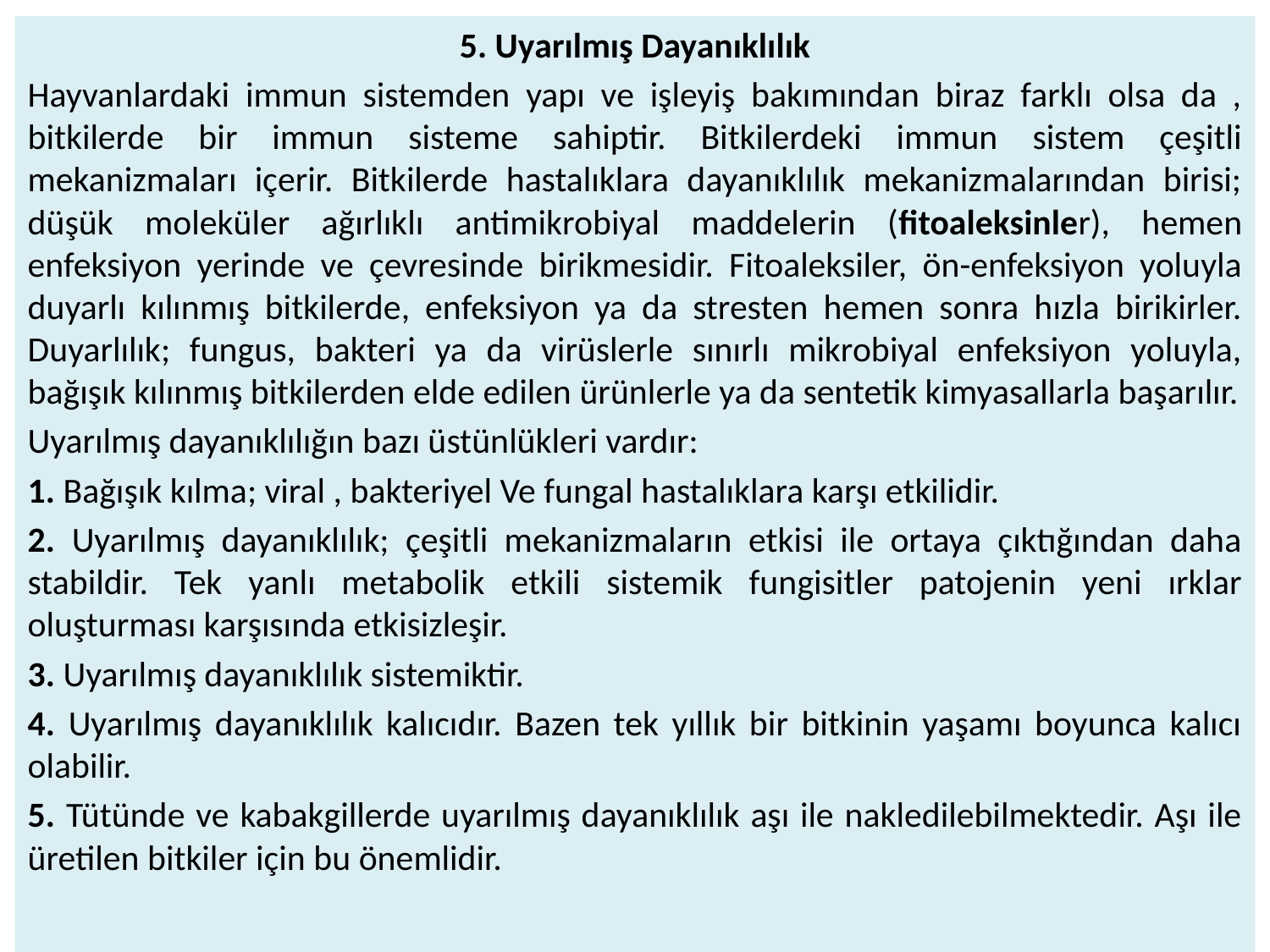

5. Uyarılmış Dayanıklılık
Hayvanlardaki immun sistemden yapı ve işleyiş bakımından biraz farklı olsa da , bitkilerde bir immun sisteme sahiptir. Bitkilerdeki immun sistem çeşitli mekanizmaları içerir. Bitkilerde hastalıklara dayanıklılık mekanizmalarından birisi; düşük moleküler ağırlıklı antimikrobiyal maddelerin (fitoaleksinler), hemen enfeksiyon yerinde ve çevresinde birikmesidir. Fitoaleksiler, ön-enfeksiyon yoluyla duyarlı kılınmış bitkilerde, enfeksiyon ya da stresten hemen sonra hızla birikirler. Duyarlılık; fungus, bakteri ya da virüslerle sınırlı mikrobiyal enfeksiyon yoluyla, bağışık kılınmış bitkilerden elde edilen ürünlerle ya da sentetik kimyasallarla başarılır.
Uyarılmış dayanıklılığın bazı üstünlükleri vardır:
1. Bağışık kılma; viral , bakteriyel Ve fungal hastalıklara karşı etkilidir.
2. Uyarılmış dayanıklılık; çeşitli mekanizmaların etkisi ile ortaya çıktığından daha stabildir. Tek yanlı metabolik etkili sistemik fungisitler patojenin yeni ırklar oluşturması karşısında etkisizleşir.
3. Uyarılmış dayanıklılık sistemiktir.
4. Uyarılmış dayanıklılık kalıcıdır. Bazen tek yıllık bir bitkinin yaşamı boyunca kalıcı olabilir.
5. Tütünde ve kabakgillerde uyarılmış dayanıklılık aşı ile nakledilebilmektedir. Aşı ile üretilen bitkiler için bu önemlidir.